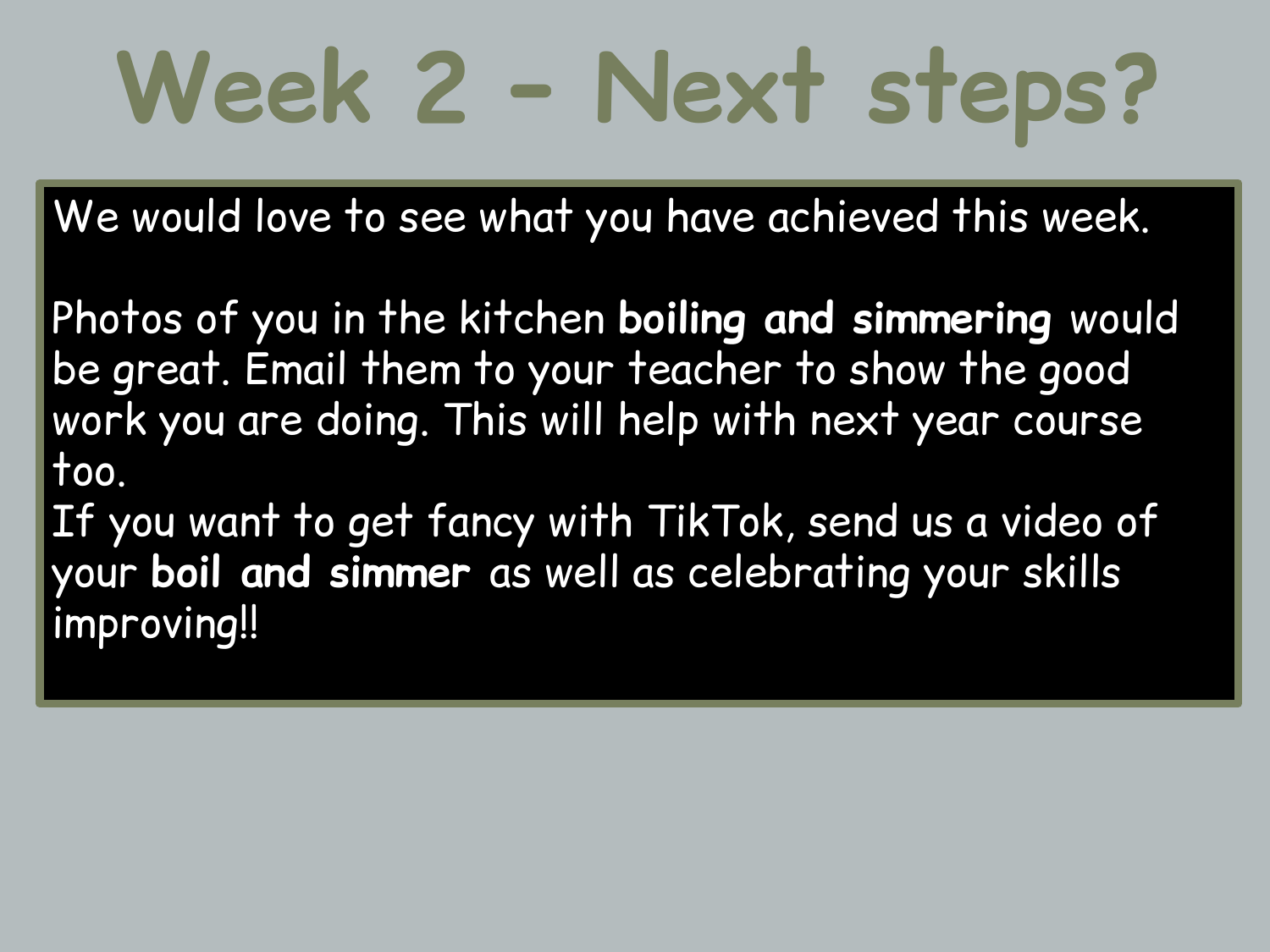

Week 2 – Next steps?
We would love to see what you have achieved this week.

Photos of you in the kitchen boiling and simmering would be great. Email them to your teacher to show the good work you are doing. This will help with next year course too.
If you want to get fancy with TikTok, send us a video of your boil and simmer as well as celebrating your skills improving!!